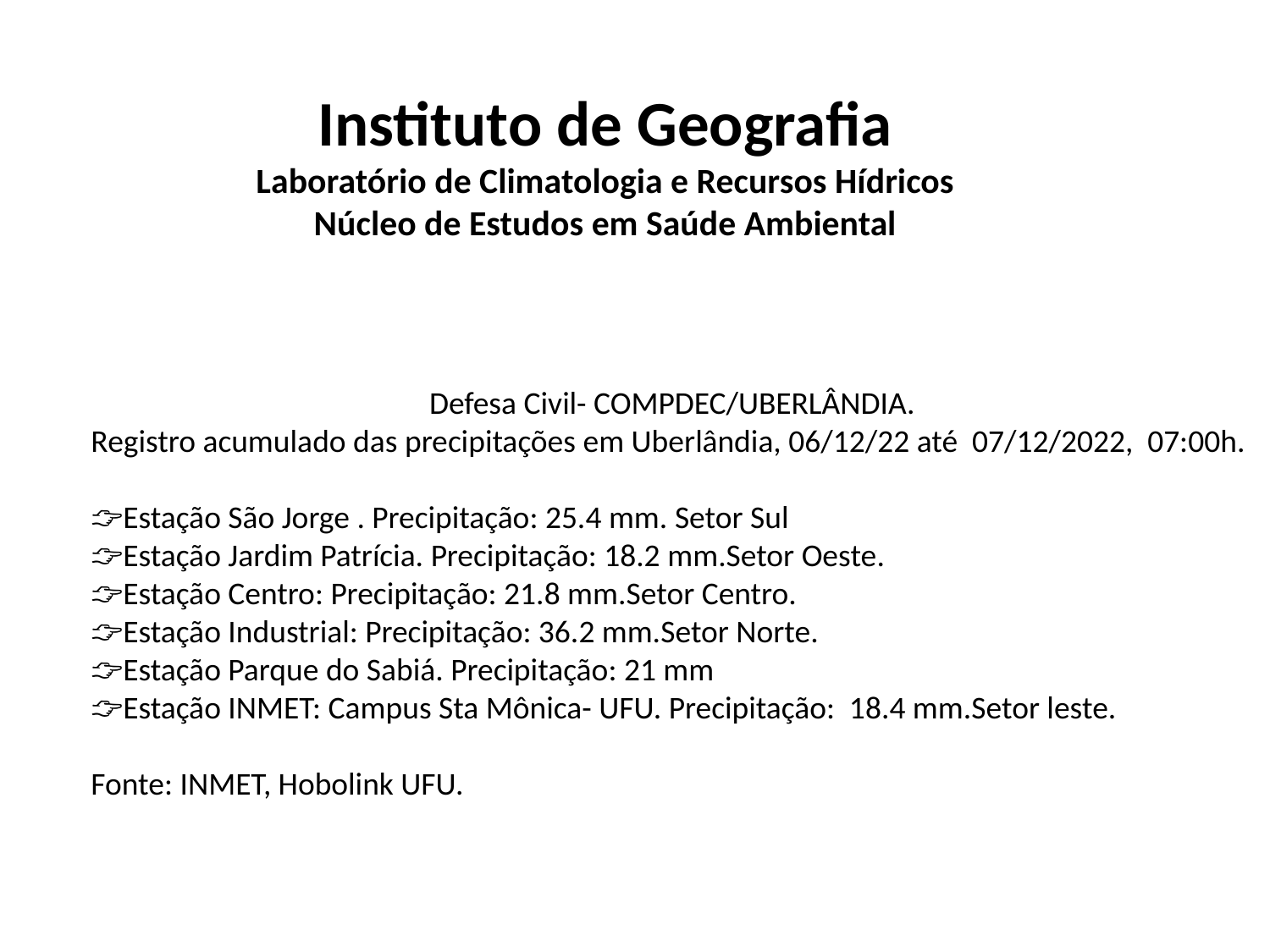

Instituto de Geografia
Laboratório de Climatologia e Recursos Hídricos
Núcleo de Estudos em Saúde Ambiental
Defesa Civil- COMPDEC/UBERLÂNDIA.
Registro acumulado das precipitações em Uberlândia, 06/12/22 até  07/12/2022,  07:00h.

👉Estação São Jorge . Precipitação: 25.4 mm. Setor Sul
👉Estação Jardim Patrícia. Precipitação: 18.2 mm.Setor Oeste.
👉Estação Centro: Precipitação: 21.8 mm.Setor Centro.
👉Estação Industrial: Precipitação: 36.2 mm.Setor Norte.
👉Estação Parque do Sabiá. Precipitação: 21 mm
👉Estação INMET: Campus Sta Mônica- UFU. Precipitação:  18.4 mm.Setor leste.

Fonte: INMET, Hobolink UFU.